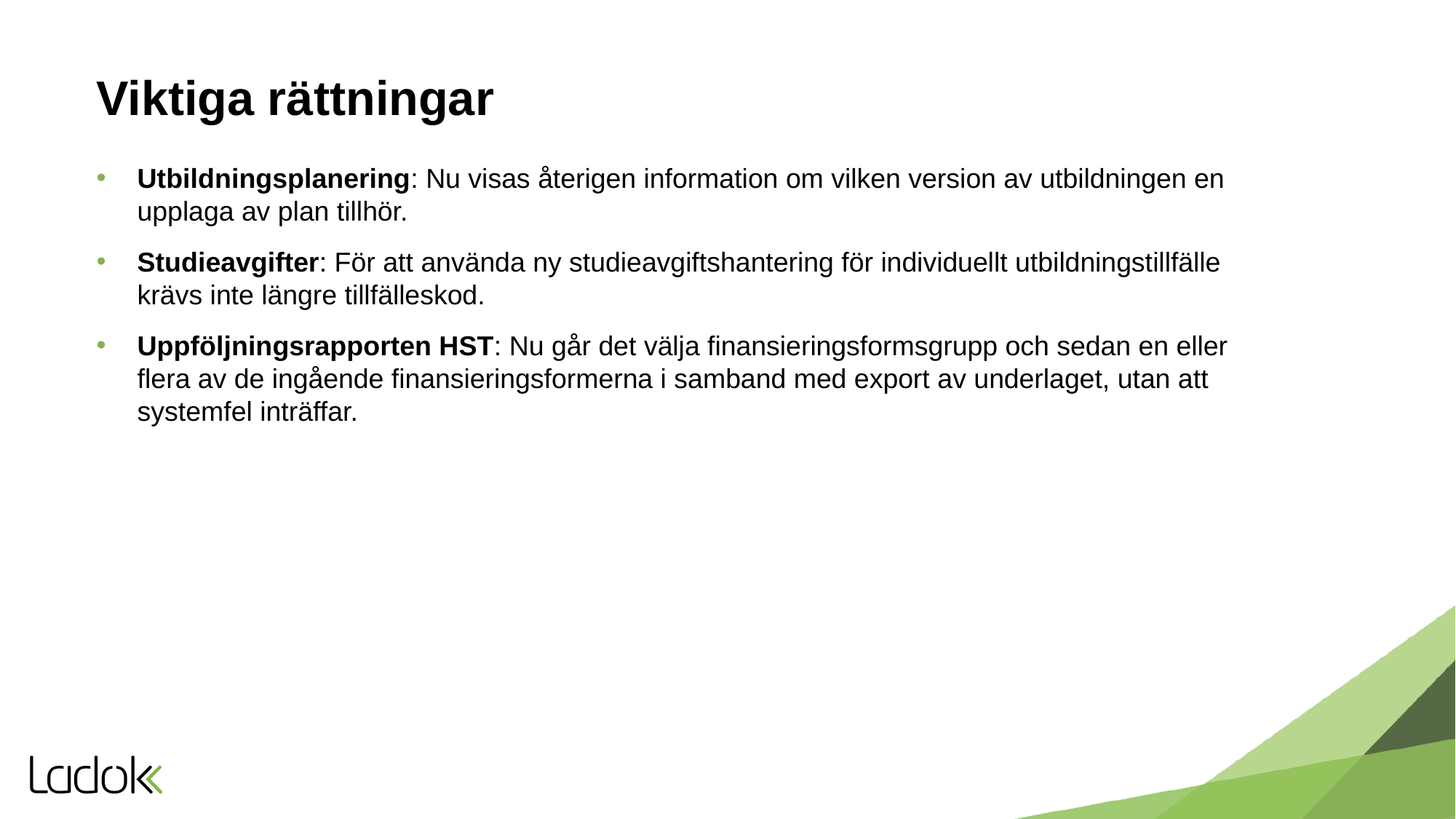

# Viktiga rättningar
Utbildningsplanering: Nu visas återigen information om vilken version av utbildningen en upplaga av plan tillhör.
Studieavgifter: För att använda ny studieavgiftshantering för individuellt utbildningstillfälle krävs inte längre tillfälleskod.
Uppföljningsrapporten HST: Nu går det välja finansieringsformsgrupp och sedan en eller flera av de ingående finansieringsformerna i samband med export av underlaget, utan att systemfel inträffar.